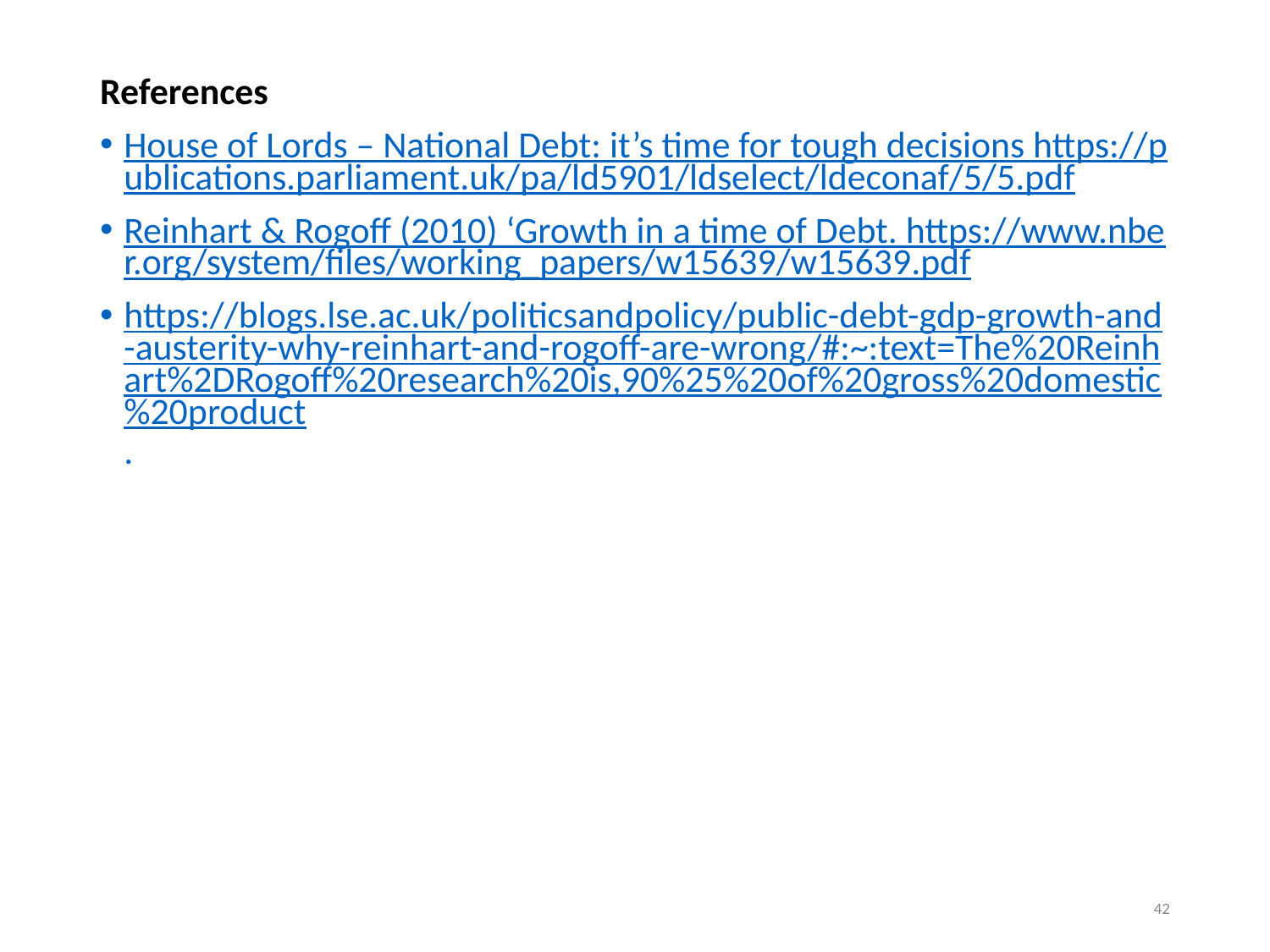

References
House of Lords – National Debt: it’s time for tough decisions https://publications.parliament.uk/pa/ld5901/ldselect/ldeconaf/5/5.pdf
Reinhart & Rogoff (2010) ‘Growth in a time of Debt. https://www.nber.org/system/files/working_papers/w15639/w15639.pdf
https://blogs.lse.ac.uk/politicsandpolicy/public-debt-gdp-growth-and-austerity-why-reinhart-and-rogoff-are-wrong/#:~:text=The%20Reinhart%2DRogoff%20research%20is,90%25%20of%20gross%20domestic%20product.

42